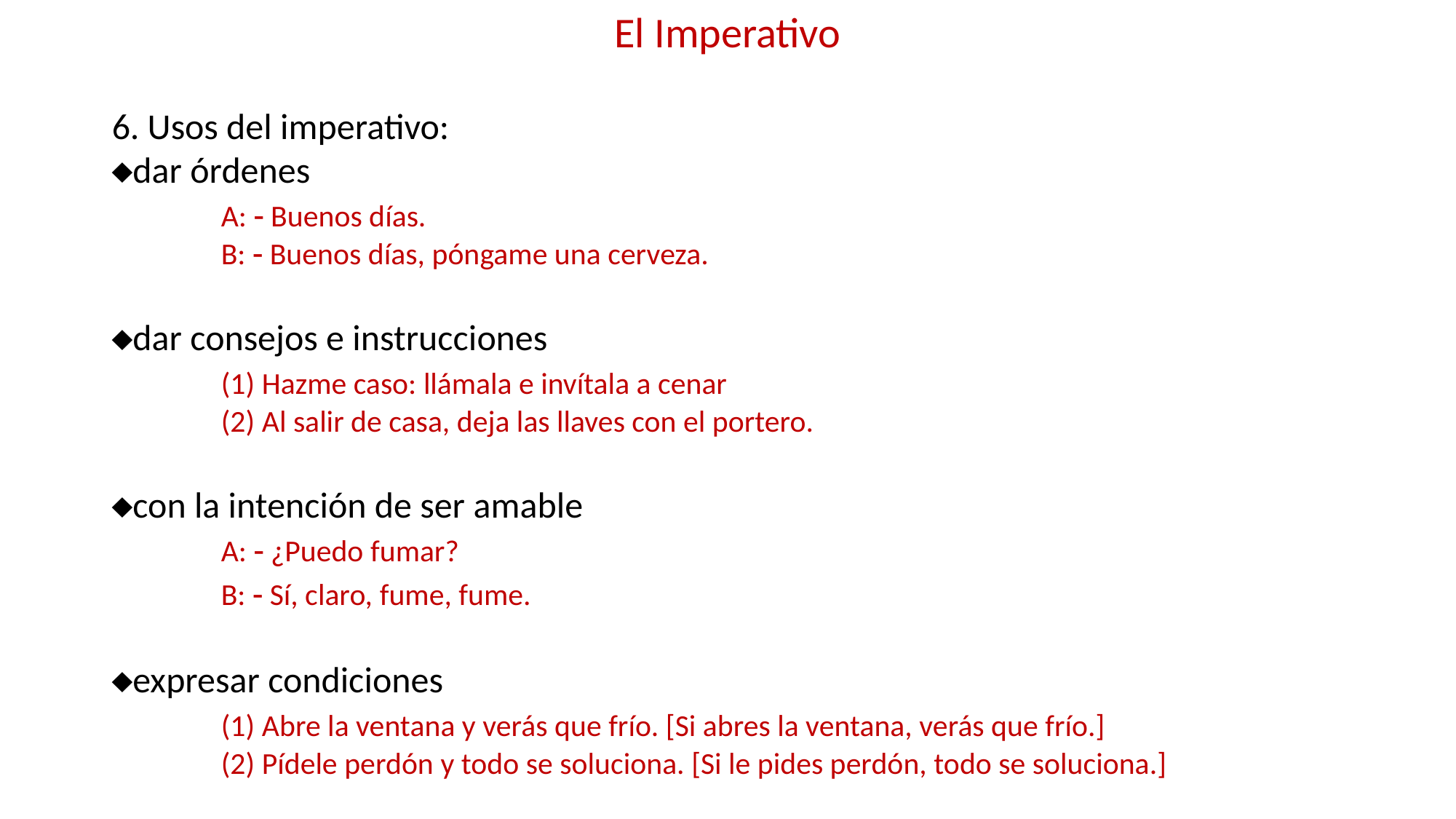

El Imperativo
6. Usos del imperativo:
♦dar órdenes
	A: − Buenos días.
	B: − Buenos días, póngame una cerveza.

♦dar consejos e instrucciones
	(1) Hazme caso: llámala e invítala a cenar
	(2) Al salir de casa, deja las llaves con el portero.

♦con la intención de ser amable
 	A: − ¿Puedo fumar?
	B: − Sí, claro, fume, fume.

♦expresar condiciones
	(1) Abre la ventana y verás que frío. [Si abres la ventana, verás que frío.]
	(2) Pídele perdón y todo se soluciona. [Si le pides perdón, todo se soluciona.]